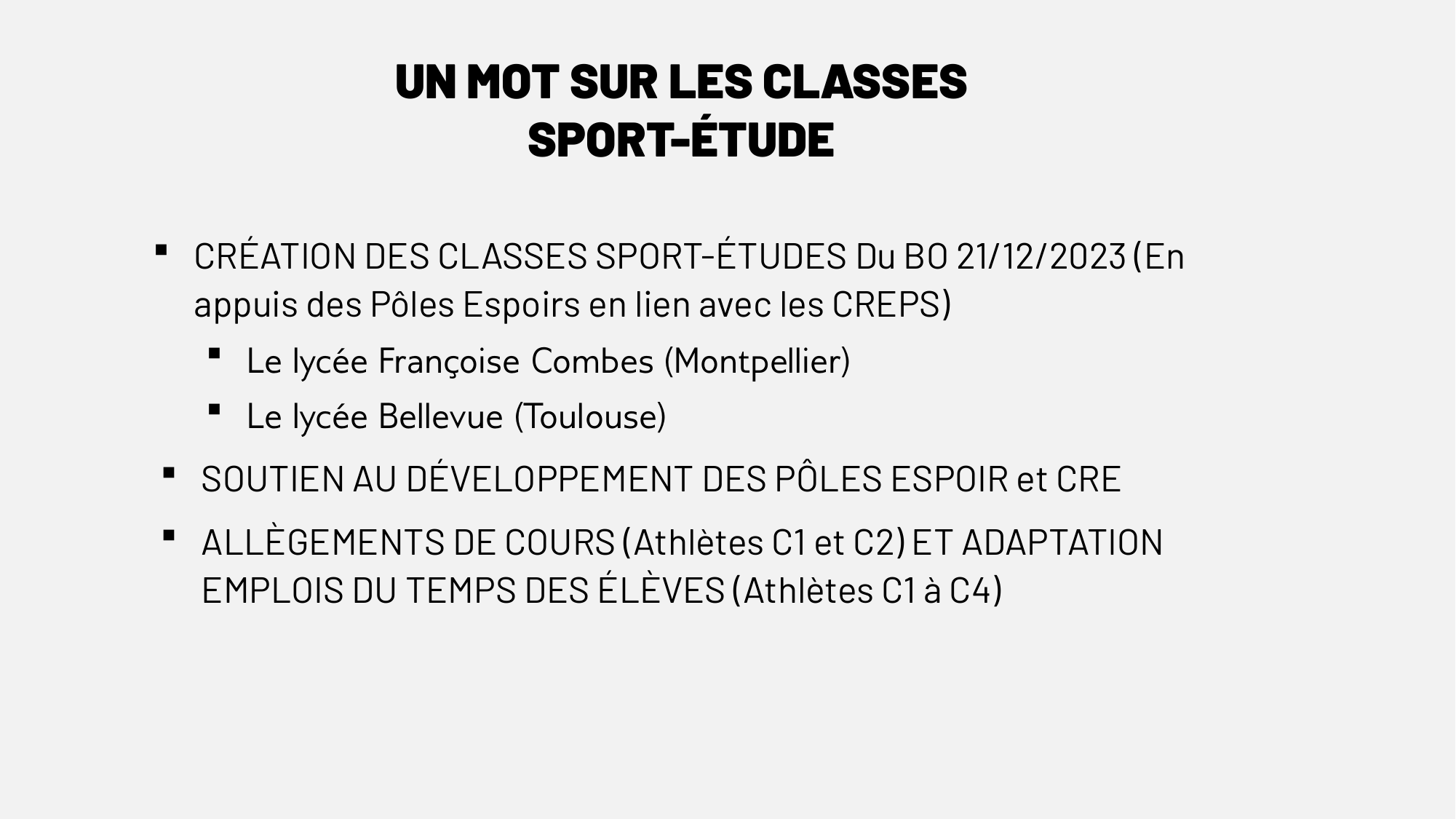

UN MOT SUR LES CLASSES SPORT-ÉTUDE
CRÉATION DES CLASSES SPORT-ÉTUDES Du BO 21/12/2023 (En appuis des Pôles Espoirs en lien avec les CREPS)
Le lycée Françoise Combes (Montpellier)
Le lycée Bellevue (Toulouse)
SOUTIEN AU DÉVELOPPEMENT DES PÔLES ESPOIR et CRE
ALLÈGEMENTS DE COURS (Athlètes C1 et C2) ET ADAPTATION EMPLOIS DU TEMPS DES ÉLÈVES (Athlètes C1 à C4)